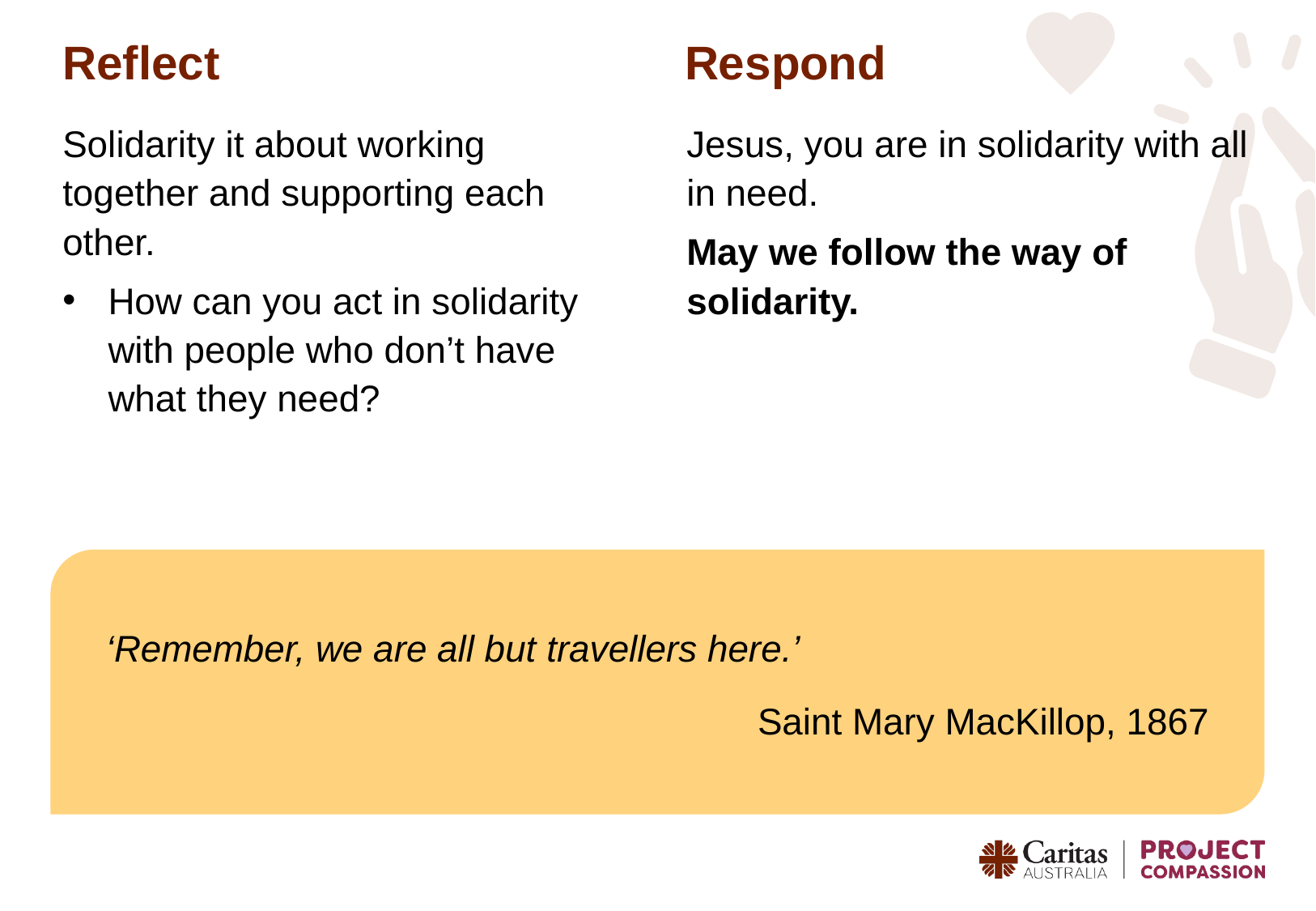

Reflect
Respond
Jesus, you are in solidarity with all in need.
May we follow the way of solidarity.

Solidarity it about working together and supporting each other.
How can you act in solidarity with people who don’t have what they need?
‘Remember, we are all but travellers here.’
Saint Mary MacKillop, 1867